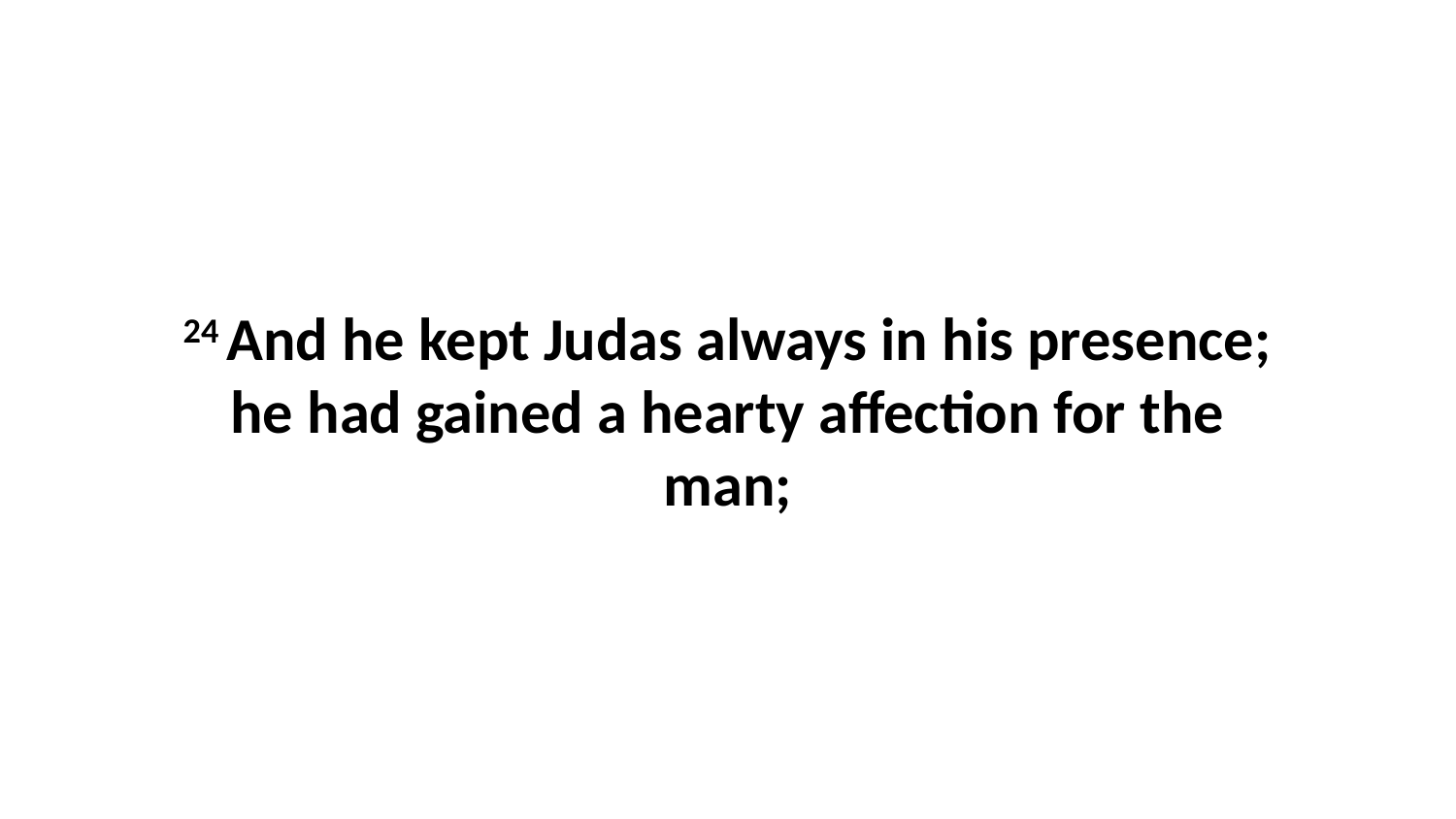

24 And he kept Judas always in his presence; he had gained a hearty affection for the man;